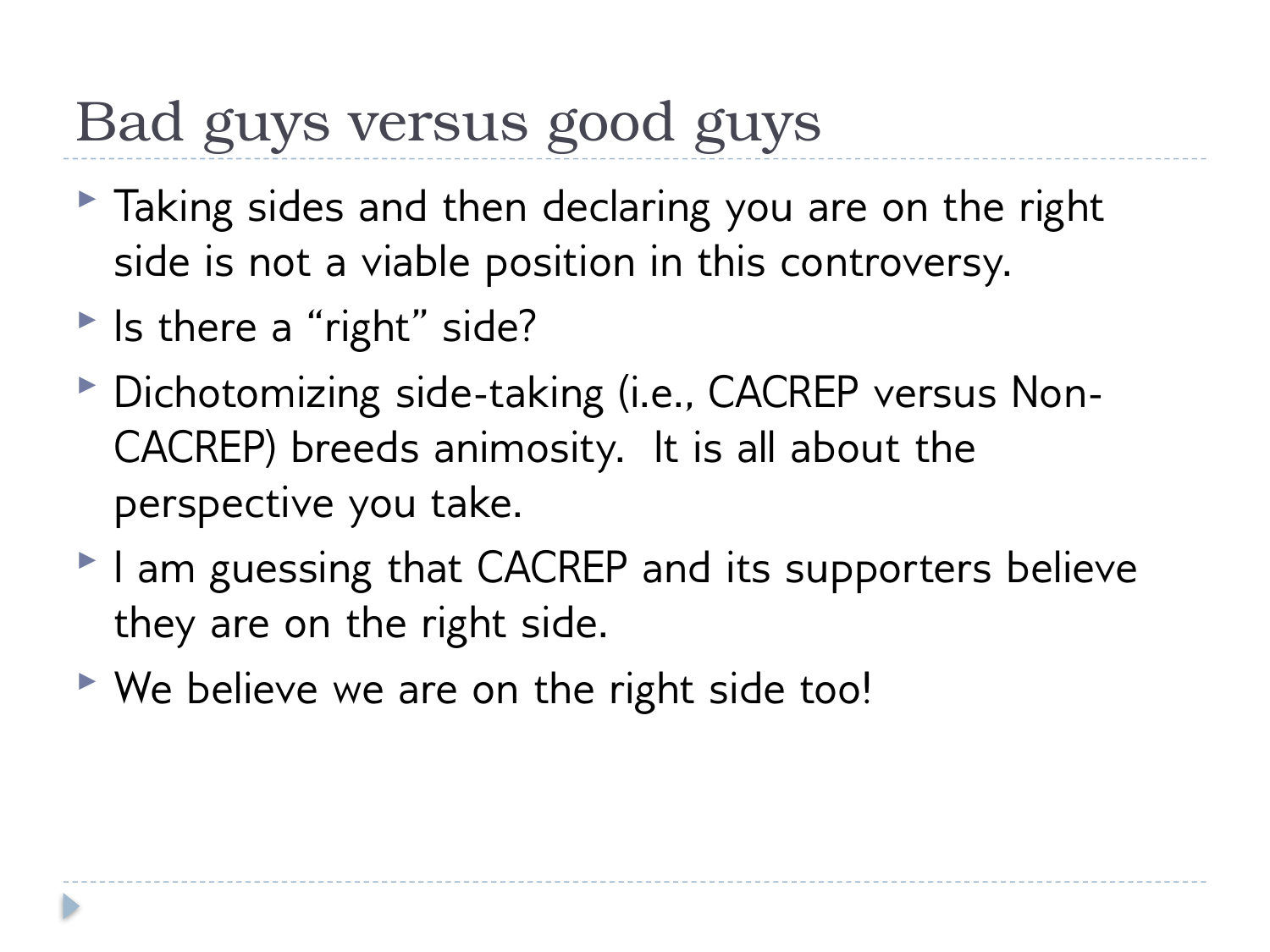

# Bad guys versus good guys
Taking sides and then declaring you are on the right side is not a viable position in this controversy.
Is there a “right” side?
Dichotomizing side-taking (i.e., CACREP versus Non-CACREP) breeds animosity.  It is all about the perspective you take.
I am guessing that CACREP and its supporters believe they are on the right side.
We believe we are on the right side too!